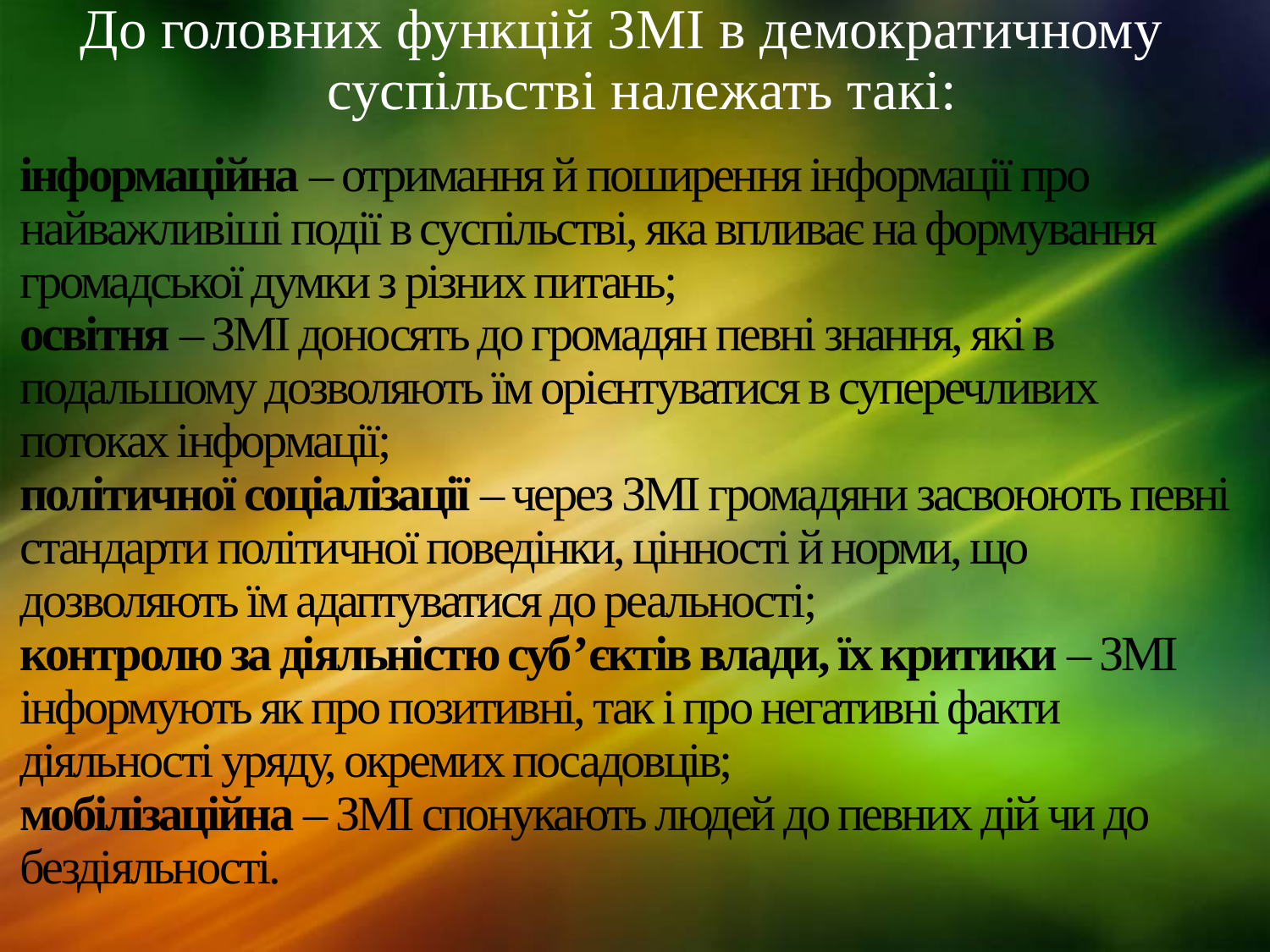

До головних функцій ЗМІ в демократичному суспільстві належать такі:
# інформаційна – отримання й поширення інформації про найважливіші події в суспільстві, яка впливає на формування громадської думки з різних питань; освітня – ЗМІ доносять до громадян певні знання, які в подальшому дозволяють їм орієнтуватися в суперечливих потоках інформації; політичної соціалізації – через ЗМІ громадяни засвоюють певні стандарти політичної поведінки, цінності й норми, що дозволяють їм адаптуватися до реальності; контролю за діяльністю суб’єктів влади, їх критики – ЗМІ інформують як про позитивні, так і про негативні факти діяльності уряду, окремих посадовців; мобілізаційна – ЗМІ спонукають людей до певних дій чи до бездіяльності.